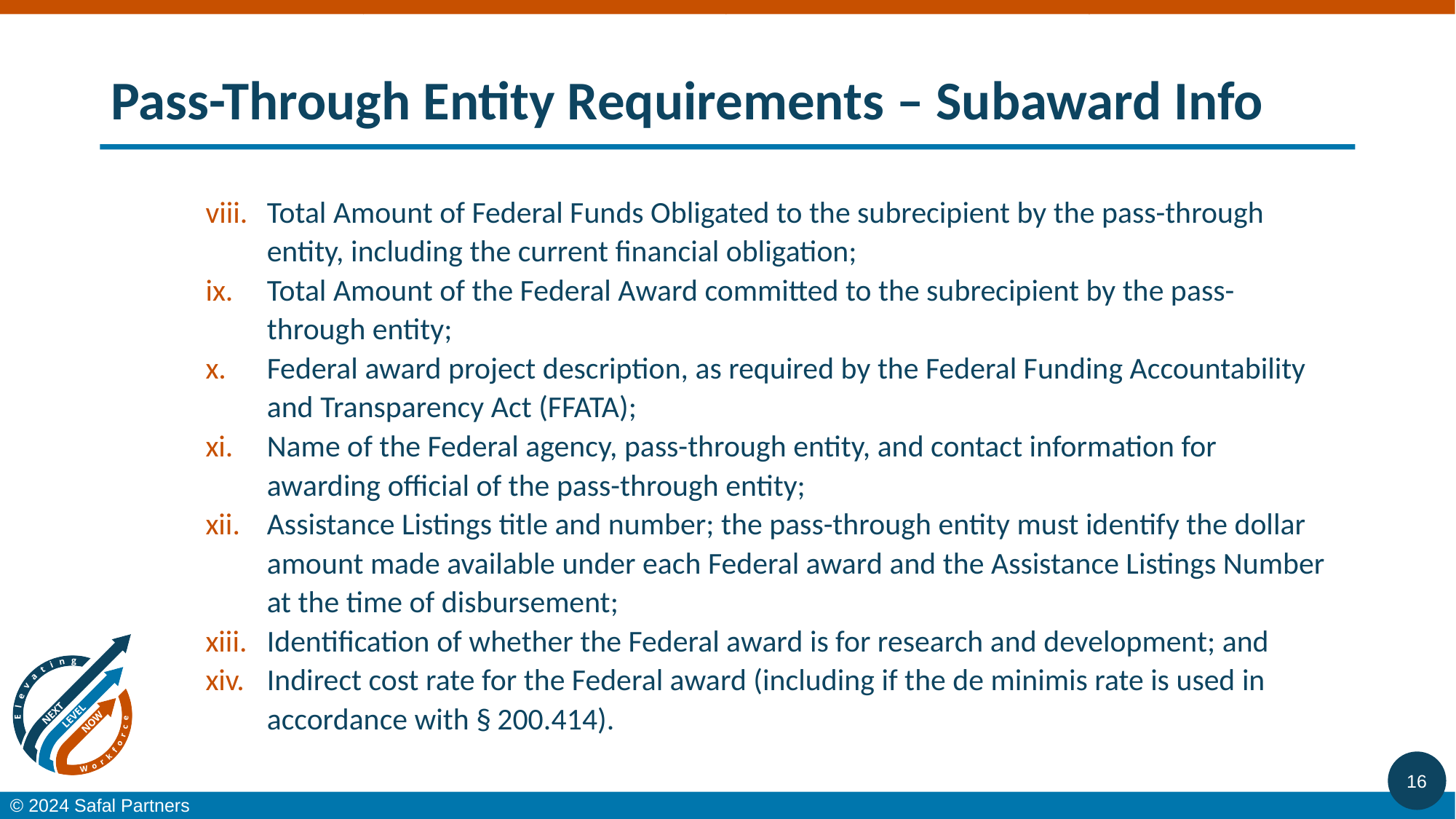

# Pass-Through Entity Requirements – Subaward Info 2

Total Amount of Federal Funds Obligated to the subrecipient by the pass-through entity, including the current financial obligation;
Total Amount of the Federal Award committed to the subrecipient by the pass-through entity;
Federal award project description, as required by the Federal Funding Accountability and Transparency Act (FFATA);
Name of the Federal agency, pass-through entity, and contact information for awarding official of the pass-through entity;
Assistance Listings title and number; the pass-through entity must identify the dollar amount made available under each Federal award and the Assistance Listings Number at the time of disbursement;
Identification of whether the Federal award is for research and development; and
Indirect cost rate for the Federal award (including if the de minimis rate is used in accordance with § 200.414).